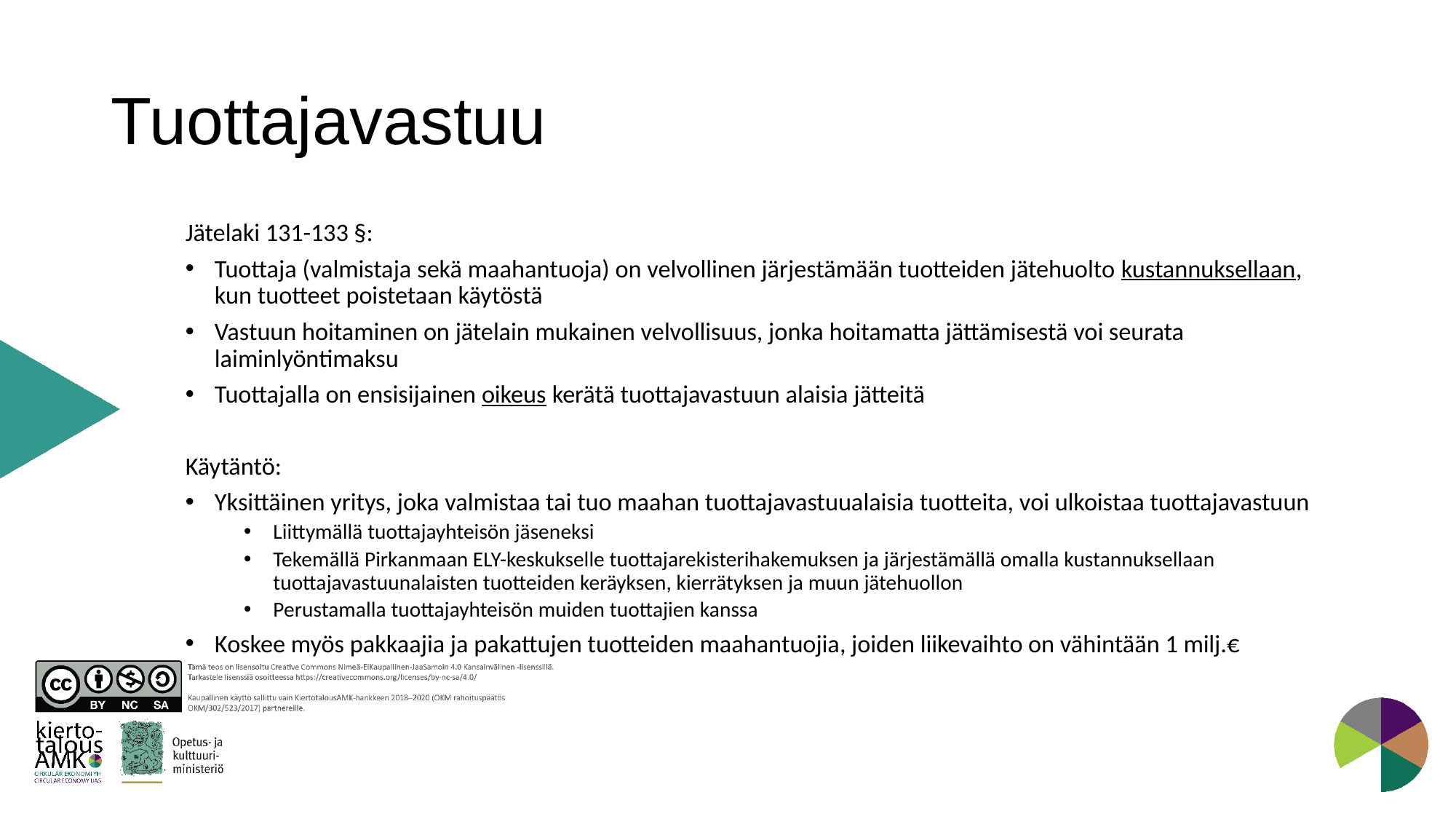

# Tuottajavastuu
Jätelaki 131-133 §:
Tuottaja (valmistaja sekä maahantuoja) on velvollinen järjestämään tuotteiden jätehuolto kustannuksellaan, kun tuotteet poistetaan käytöstä
Vastuun hoitaminen on jätelain mukainen velvollisuus, jonka hoitamatta jättämisestä voi seurata laiminlyöntimaksu
Tuottajalla on ensisijainen oikeus kerätä tuottajavastuun alaisia jätteitä

Käytäntö:
Yksittäinen yritys, joka valmistaa tai tuo maahan tuottajavastuualaisia tuotteita, voi ulkoistaa tuottajavastuun
Liittymällä tuottajayhteisön jäseneksi
Tekemällä Pirkanmaan ELY-keskukselle tuottajarekisterihakemuksen ja järjestämällä omalla kustannuksellaan tuottajavastuunalaisten tuotteiden keräyksen, kierrätyksen ja muun jätehuollon
Perustamalla tuottajayhteisön muiden tuottajien kanssa
Koskee myös pakkaajia ja pakattujen tuotteiden maahantuojia, joiden liikevaihto on vähintään 1 milj.€